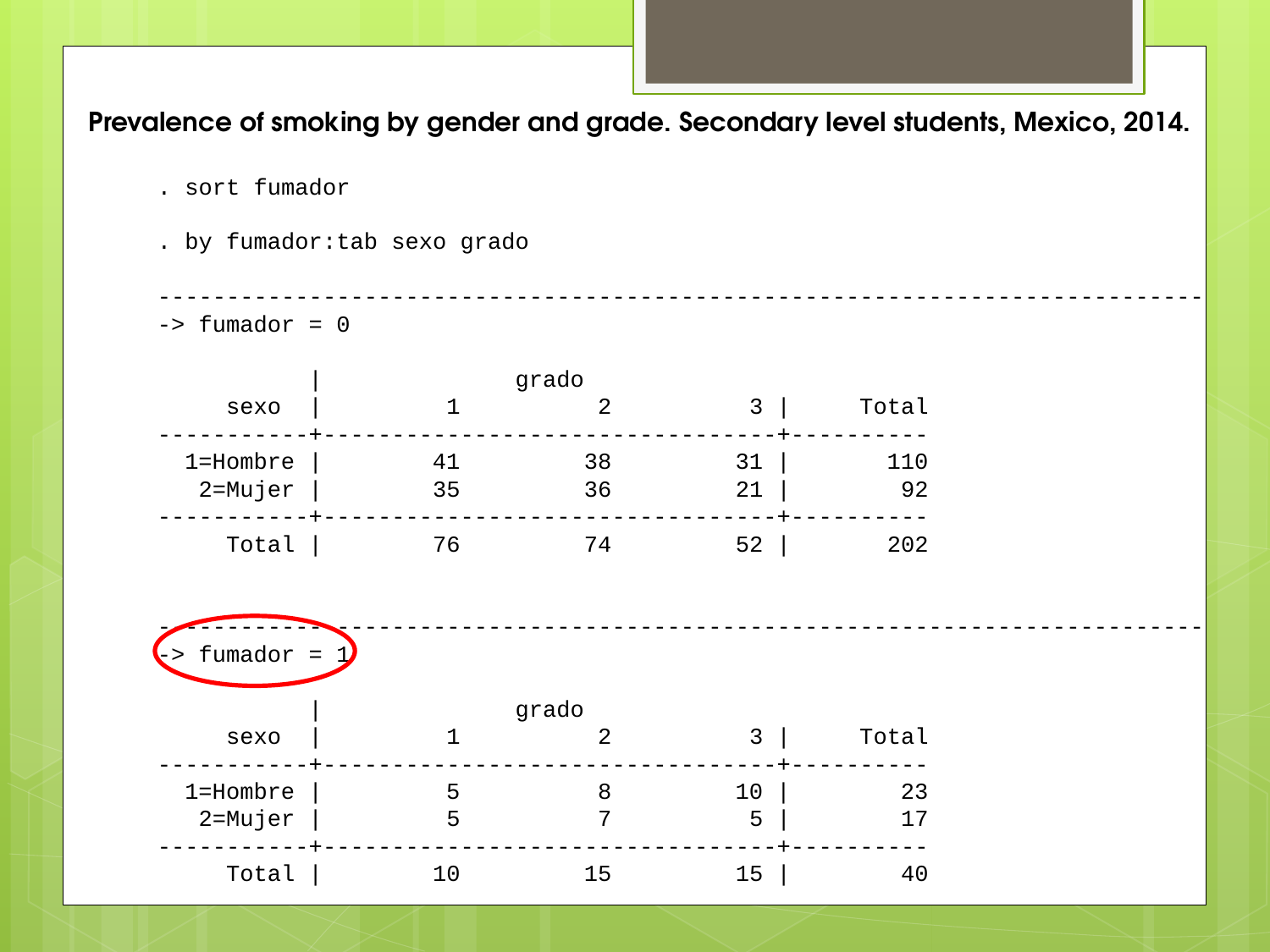

Prevalence of smoking by gender and grade. Secondary level students, Mexico, 2014.

. sort fumador

. by fumador:tab sexo grado

----------------------------------------------------------------------------
-> fumador = 0

           |              grado
     sexo  |         1          2          3 |     Total
-----------+---------------------------------+----------
  1=Hombre |        41         38         31 |       110
   2=Mujer |        35         36         21 |        92
-----------+---------------------------------+----------
     Total |        76         74         52 |       202

----------------------------------------------------------------------------
-> fumador = 1

           |              grado
     sexo  |         1          2          3 |     Total
-----------+---------------------------------+----------
  1=Hombre |         5          8         10 |        23
   2=Mujer |         5          7          5 |        17
-----------+---------------------------------+----------
     Total |        10         15         15 |        40